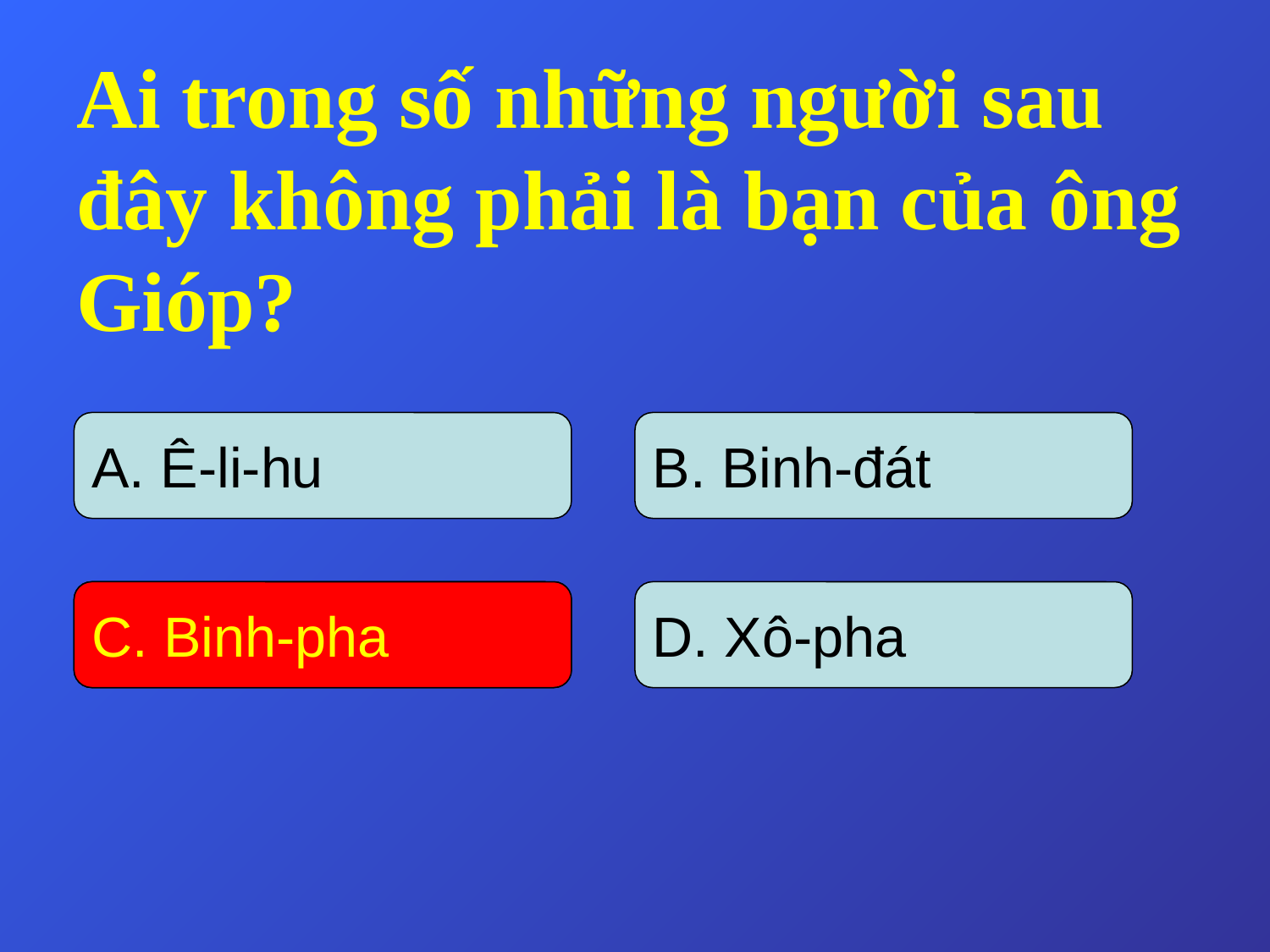

# Ai trong số những người sau đây không phải là bạn của ông Gióp?
A. Ê-li-hu
B. Binh-đát
C. Bilphaz
C. Binh-pha
D. Xô-pha